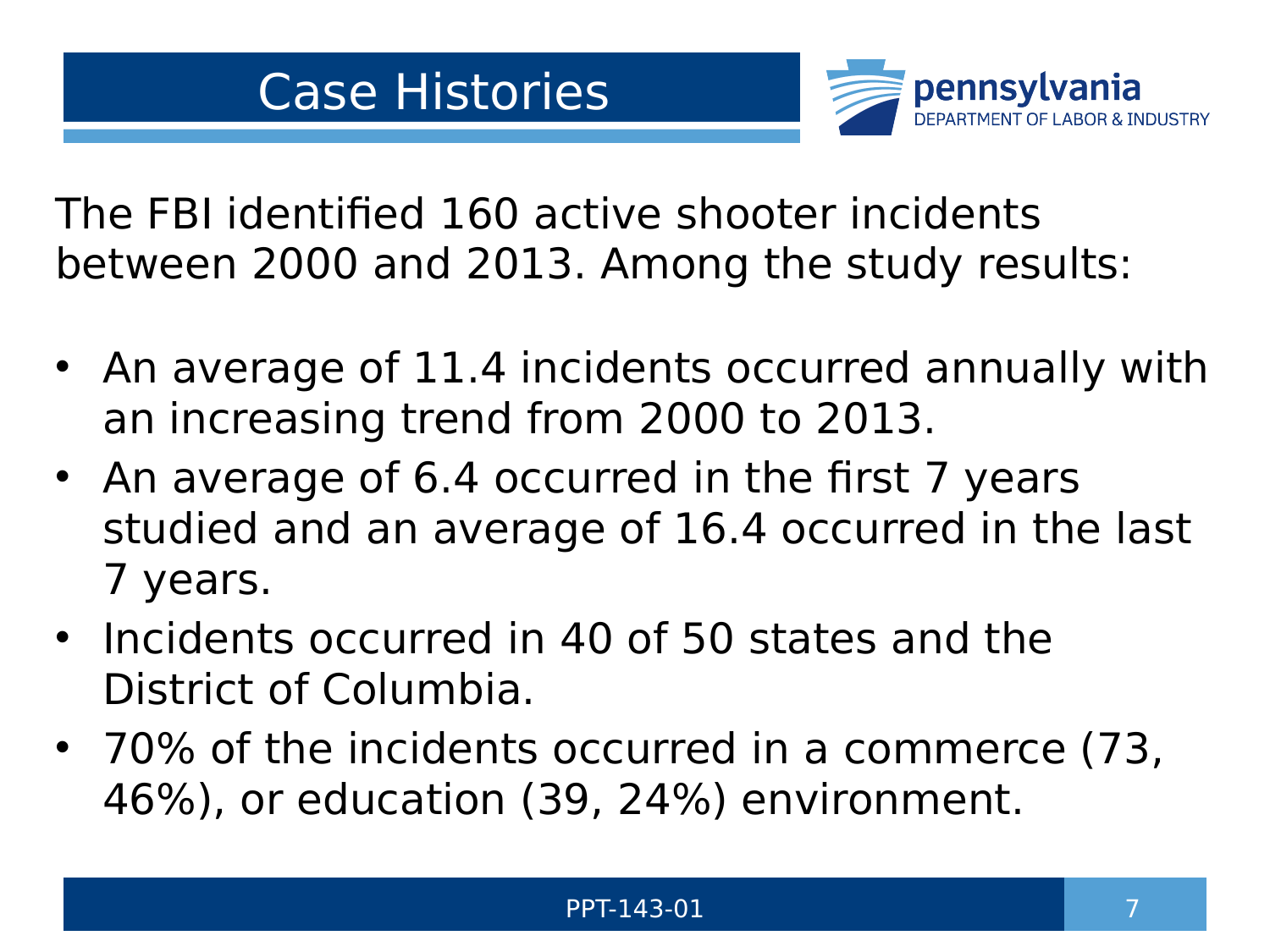

# Case Histories
The FBI identified 160 active shooter incidents between 2000 and 2013. Among the study results:

An average of 11.4 incidents occurred annually with an increasing trend from 2000 to 2013.
An average of 6.4 occurred in the first 7 years studied and an average of 16.4 occurred in the last 7 years.
Incidents occurred in 40 of 50 states and the District of Columbia.
70% of the incidents occurred in a commerce (73, 46%), or education (39, 24%) environment.

PPT-143-01
7